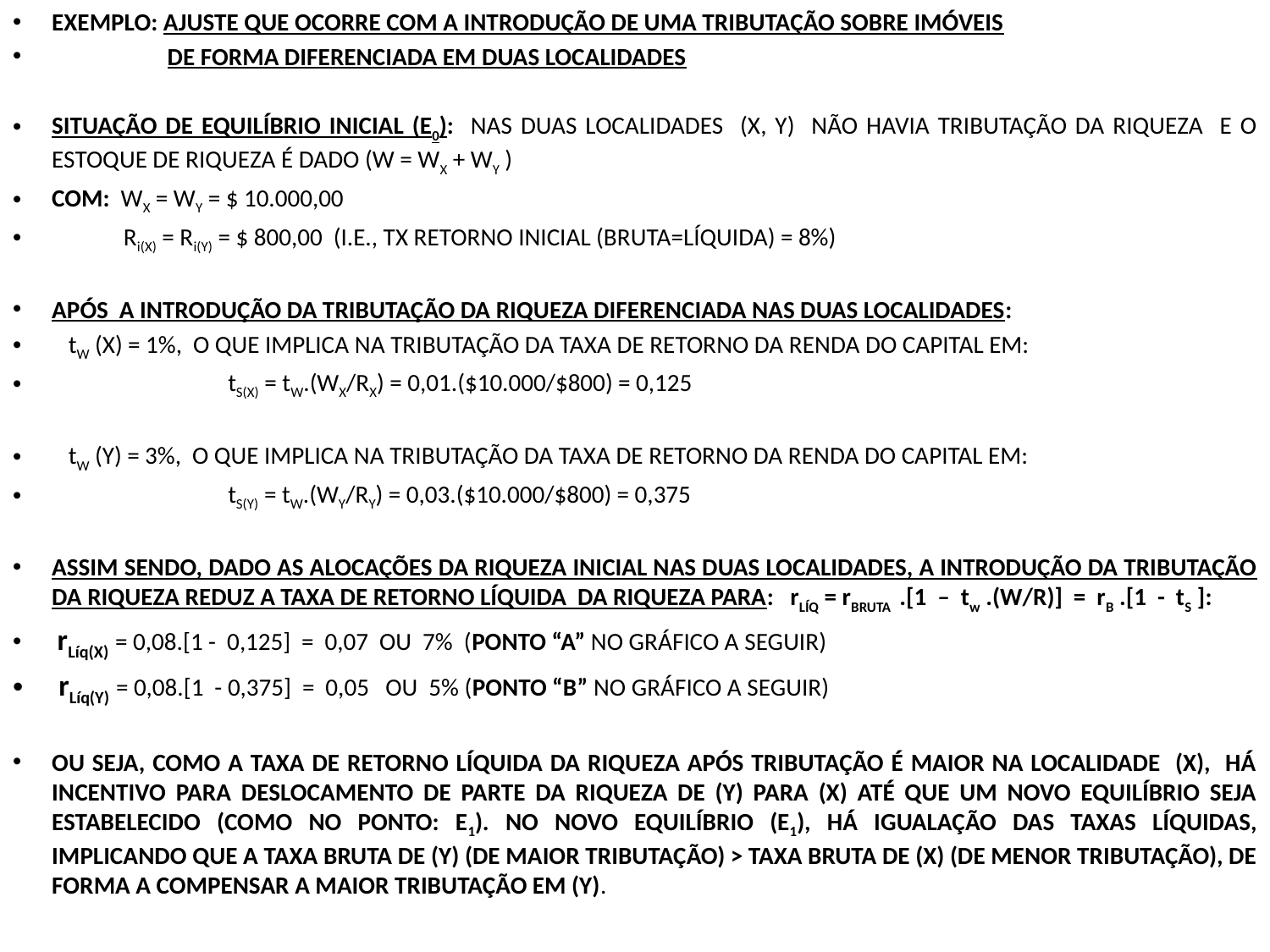

EXEMPLO: AJUSTE QUE OCORRE COM A INTRODUÇÃO DE UMA TRIBUTAÇÃO SOBRE IMÓVEIS
                     DE FORMA DIFERENCIADA EM DUAS LOCALIDADES

SITUAÇÃO DE EQUILÍBRIO INICIAL (E0):  NAS DUAS LOCALIDADES  (X, Y)  NÃO HAVIA TRIBUTAÇÃO DA RIQUEZA  E O ESTOQUE DE RIQUEZA É DADO (W = WX + WY )
COM:  WX = WY = $ 10.000,00
             Ri(X) = Ri(Y) = $ 800,00  (I.E., TX RETORNO INICIAL (BRUTA=LÍQUIDA) = 8%)

APÓS  A INTRODUÇÃO DA TRIBUTAÇÃO DA RIQUEZA DIFERENCIADA NAS DUAS LOCALIDADES:
   tW (X) = 1%,  O QUE IMPLICA NA TRIBUTAÇÃO DA TAXA DE RETORNO DA RENDA DO CAPITAL EM:
                                tS(X) = tW.(WX/RX) = 0,01.($10.000/$800) = 0,125

   tW (Y) = 3%,  O QUE IMPLICA NA TRIBUTAÇÃO DA TAXA DE RETORNO DA RENDA DO CAPITAL EM:
                                tS(Y) = tW.(WY/RY) = 0,03.($10.000/$800) = 0,375

ASSIM SENDO, DADO AS ALOCAÇÕES DA RIQUEZA INICIAL NAS DUAS LOCALIDADES, A INTRODUÇÃO DA TRIBUTAÇÃO DA RIQUEZA REDUZ A TAXA DE RETORNO LÍQUIDA  DA RIQUEZA PARA:   rLÍQ = rBRUTA  .[1  –  tw .(W/R)]  =  rB .[1  -  tS ]:
 rLíq(X) = 0,08.[1 -  0,125]  =  0,07  OU  7%  (PONTO “A” NO GRÁFICO A SEGUIR)
 rLíq(Y) = 0,08.[1  - 0,375]  =  0,05   OU  5% (PONTO “B” NO GRÁFICO A SEGUIR)

OU SEJA, COMO A TAXA DE RETORNO LÍQUIDA DA RIQUEZA APÓS TRIBUTAÇÃO É MAIOR NA LOCALIDADE  (X),  HÁ INCENTIVO PARA DESLOCAMENTO DE PARTE DA RIQUEZA DE (Y) PARA (X) ATÉ QUE UM NOVO EQUILÍBRIO SEJA ESTABELECIDO (COMO NO PONTO: E1). NO NOVO EQUILÍBRIO (E1), HÁ IGUALAÇÃO DAS TAXAS LÍQUIDAS, IMPLICANDO QUE A TAXA BRUTA DE (Y) (DE MAIOR TRIBUTAÇÃO) > TAXA BRUTA DE (X) (DE MENOR TRIBUTAÇÃO), DE FORMA A COMPENSAR A MAIOR TRIBUTAÇÃO EM (Y).